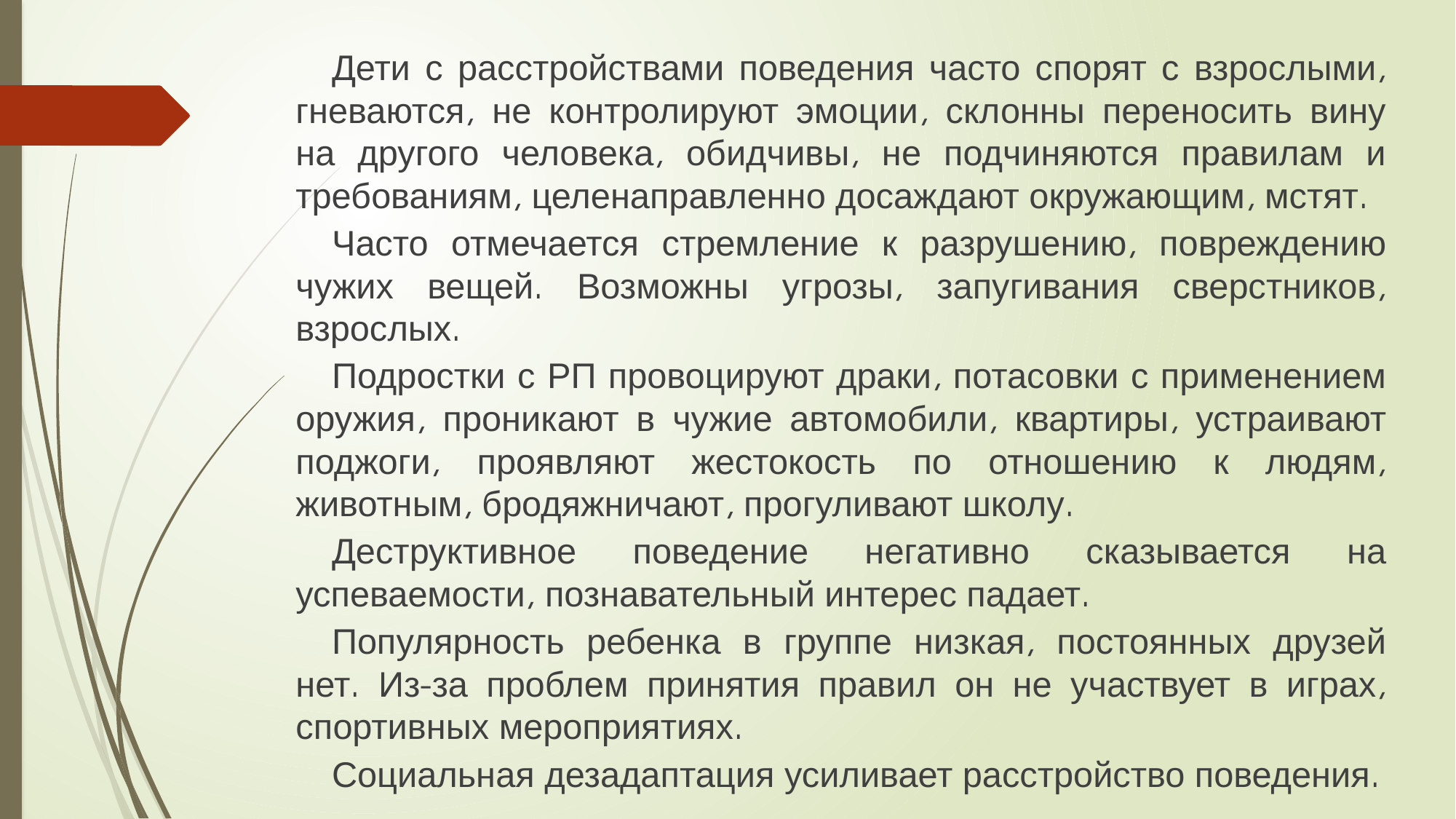

Дети с расстройствами поведения часто спорят с взрослыми, гневаются, не контролируют эмоции, склонны переносить вину на другого человека, обидчивы, не подчиняются правилам и требованиям, целенаправленно досаждают окружающим, мстят.
	Часто отмечается стремление к разрушению, повреждению чужих вещей. Возможны угрозы, запугивания сверстников, взрослых.
	Подростки с РП провоцируют драки, потасовки с применением оружия, проникают в чужие автомобили, квартиры, устраивают поджоги, проявляют жестокость по отношению к людям, животным, бродяжничают, прогуливают школу.
	Деструктивное поведение негативно сказывается на успеваемости, познавательный интерес падает.
	Популярность ребенка в группе низкая, постоянных друзей нет. Из-за проблем принятия правил он не участвует в играх, спортивных мероприятиях.
	Социальная дезадаптация усиливает расстройство поведения.